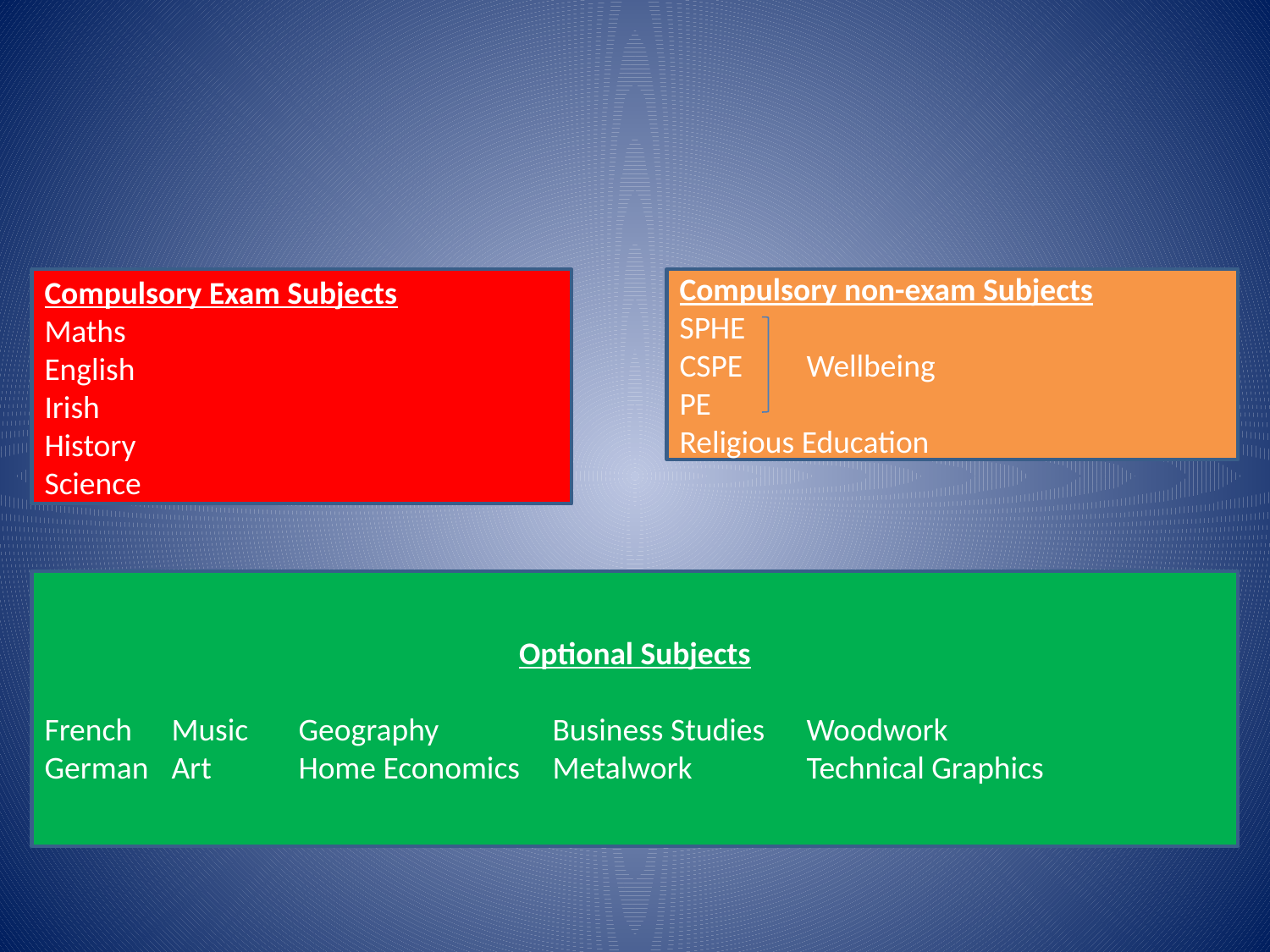

#

Compulsory Exam Subjects
Maths
English
Irish
History
Science
Compulsory non-exam Subjects
SPHE
CSPE	Wellbeing
PE
Religious Education

Optional Subjects

French	Music	Geography	Business Studies 	Woodwork
German	Art	Home Economics	Metalwork 	Technical Graphics